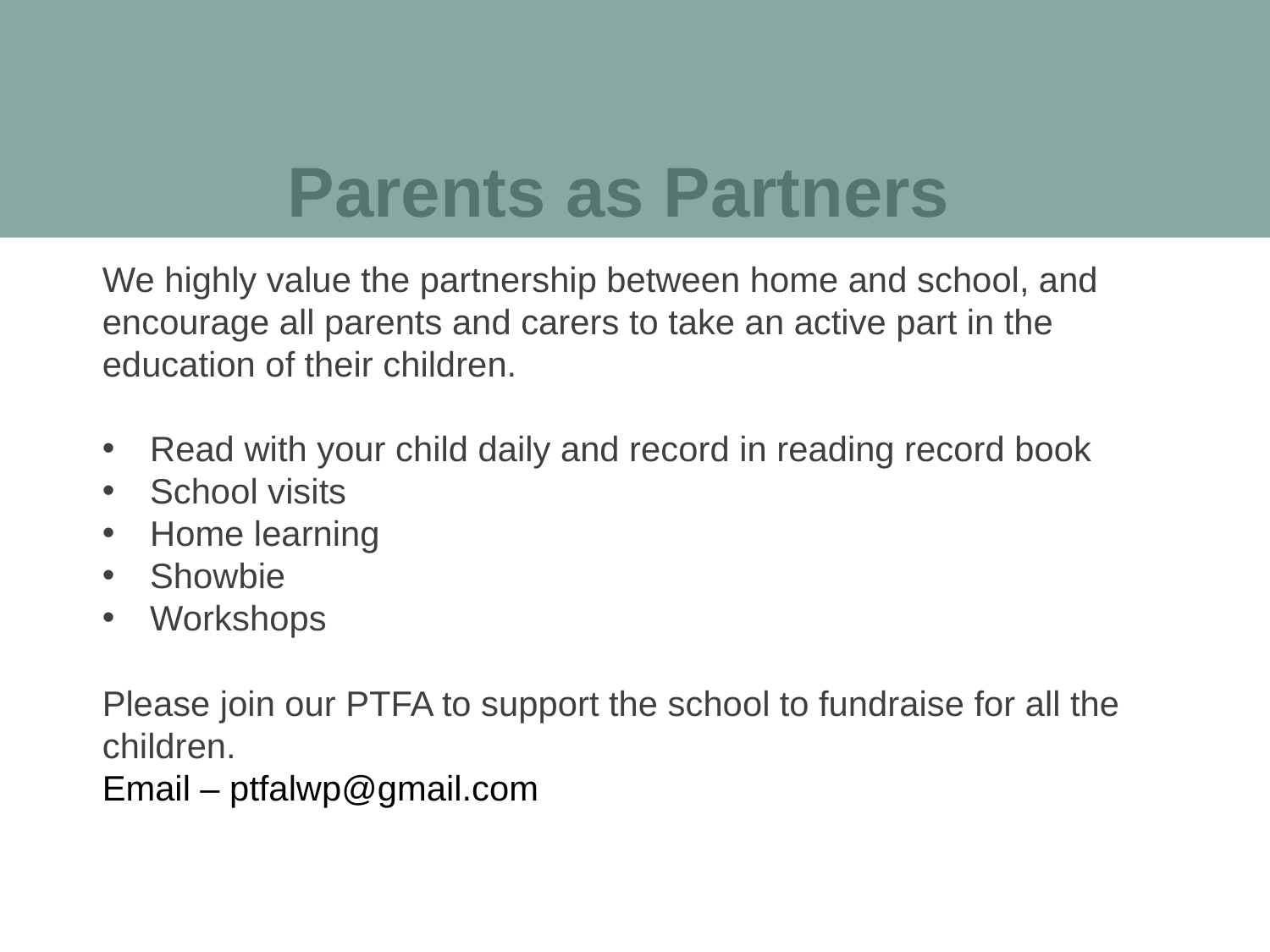

# Parents as Partners
We highly value the partnership between home and school, and encourage all parents and carers to take an active part in the education of their children.

Read with your child daily and record in reading record book
School visits
Home learning
Showbie
Workshops

Please join our PTFA to support the school to fundraise for all the children.
Email – ptfalwp@gmail.com